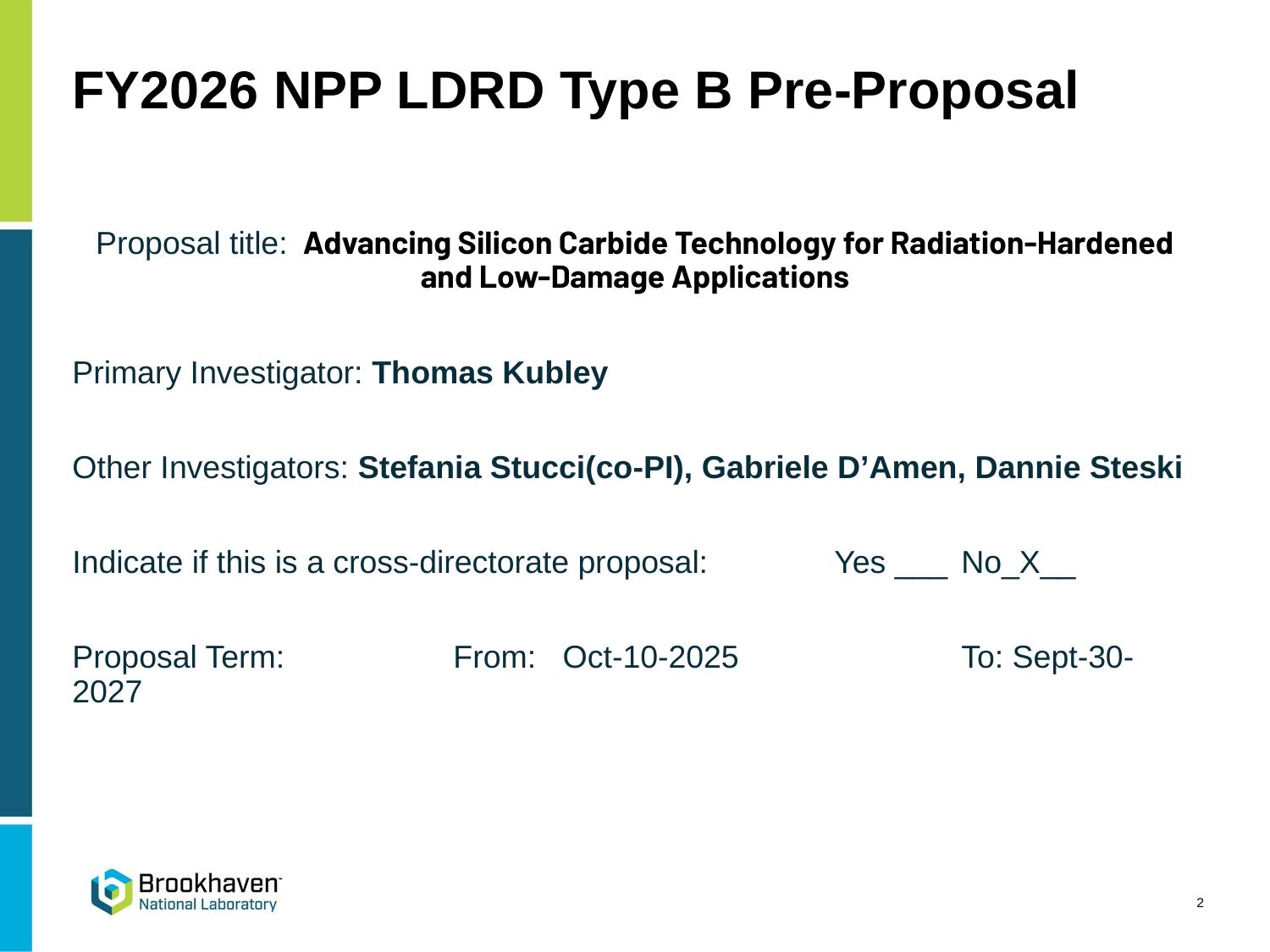

# FY2026 NPP LDRD Type B Pre-Proposal
Proposal title:  Advancing Silicon Carbide Technology for Radiation-Hardened and Low-Damage Applications

Primary Investigator: Thomas Kubley

Other Investigators: Stefania Stucci(co-PI), Gabriele D’Amen, Dannie Steski

Indicate if this is a cross-directorate proposal: 	Yes ___	No_X__

Proposal Term:  		From:   Oct-10-2025           	To: Sept-30-2027

2